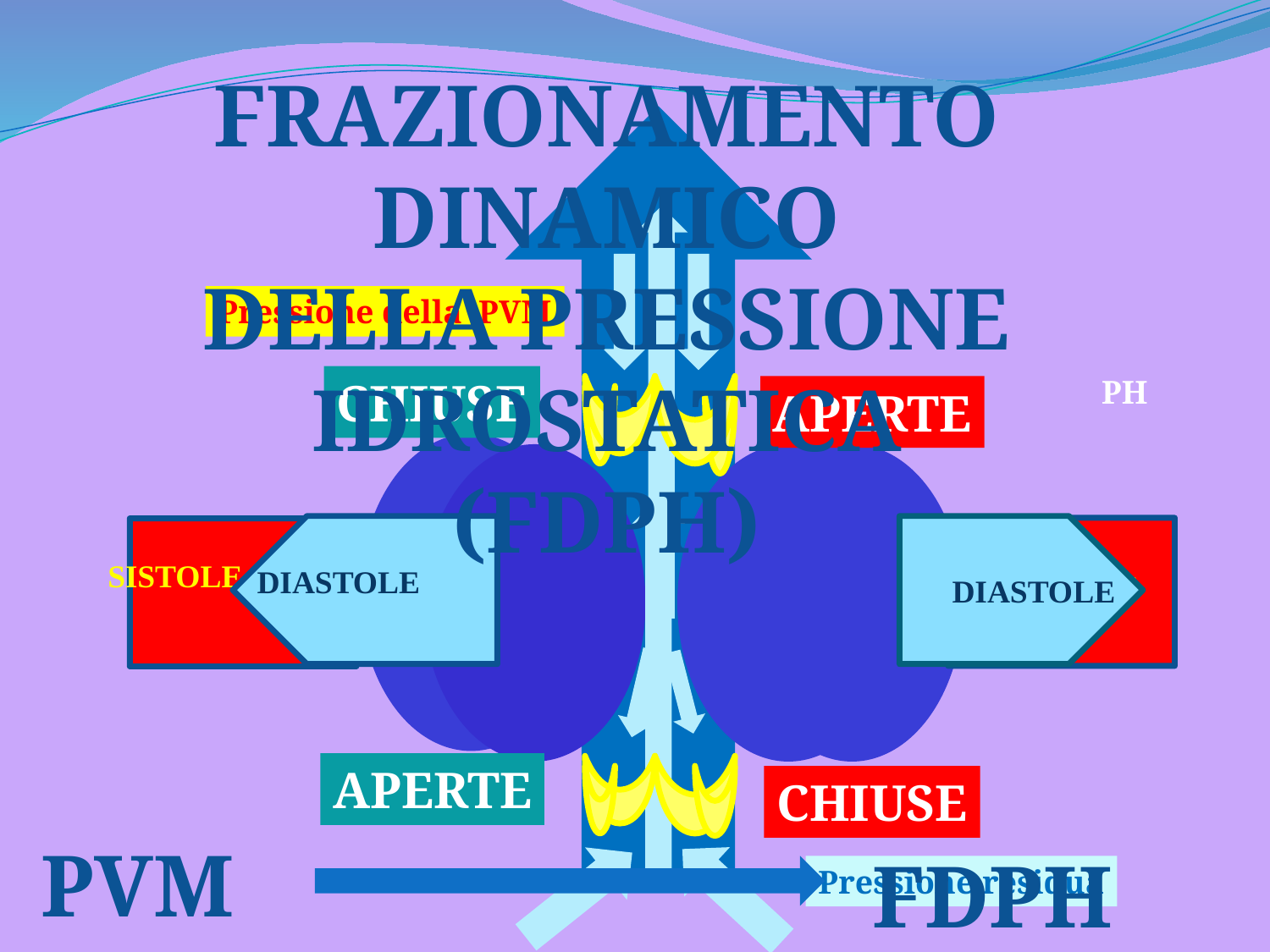

FRAZIONAMENTO
DINAMICO
DELLA PRESSIONE
IDROSTATICA
(FDPH)

Pressione della  PVM
CHIUSE
PH
APERTE

SISTOLE
     DIASTOLE
SISTOLE
DIASTOLE

APERTE

CHIUSE

PVM
FDPH

Pressione residua